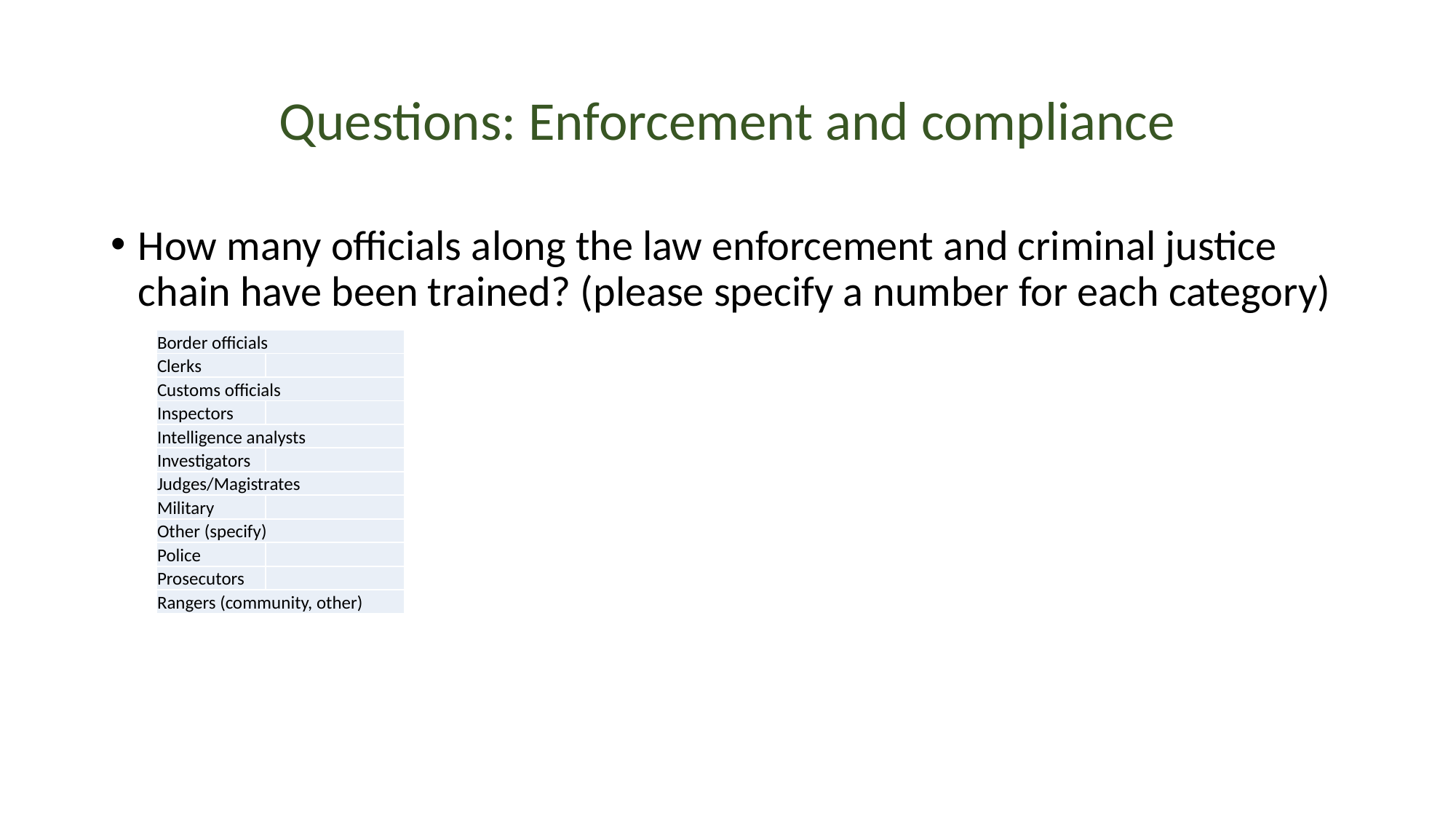

# Questions: Enforcement and compliance
How many officials along the law enforcement and criminal justice chain have been trained? (please specify a number for each category)

| Border officials |  |
| --- | --- |
| Clerks |  |
| Customs officials |  |
| Inspectors |  |
| Intelligence analysts |  |
| Investigators |  |
| Judges/Magistrates |  |
| Military |  |
| Other (specify) |  |
| Police |  |
| Prosecutors |  |
| Rangers (community, other) |  |